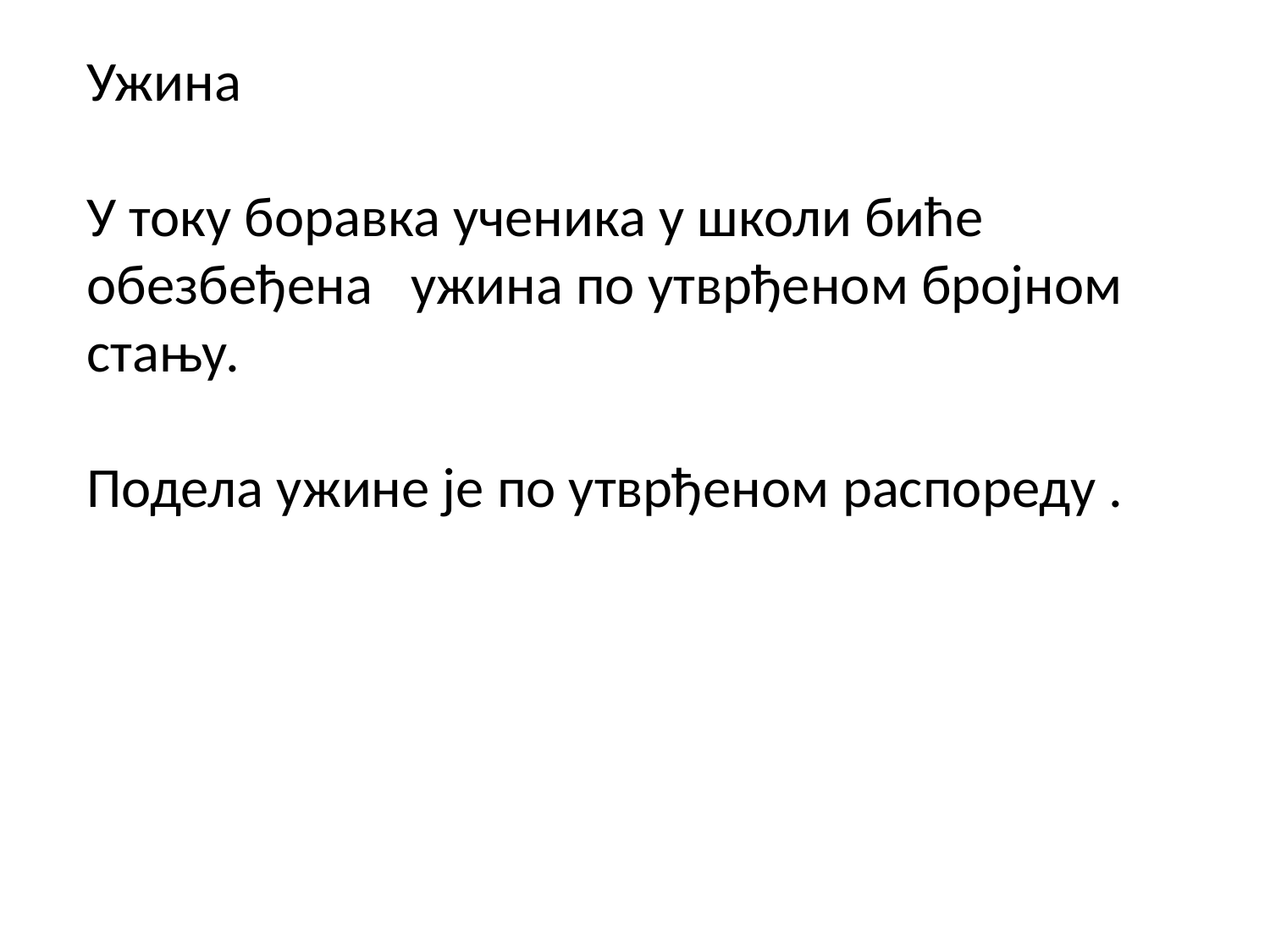

Ужина

У току боравка ученика у школи биће обезбеђена   ужина по утврђеном бројном стању.

Подела ужине је по утврђеном распореду .